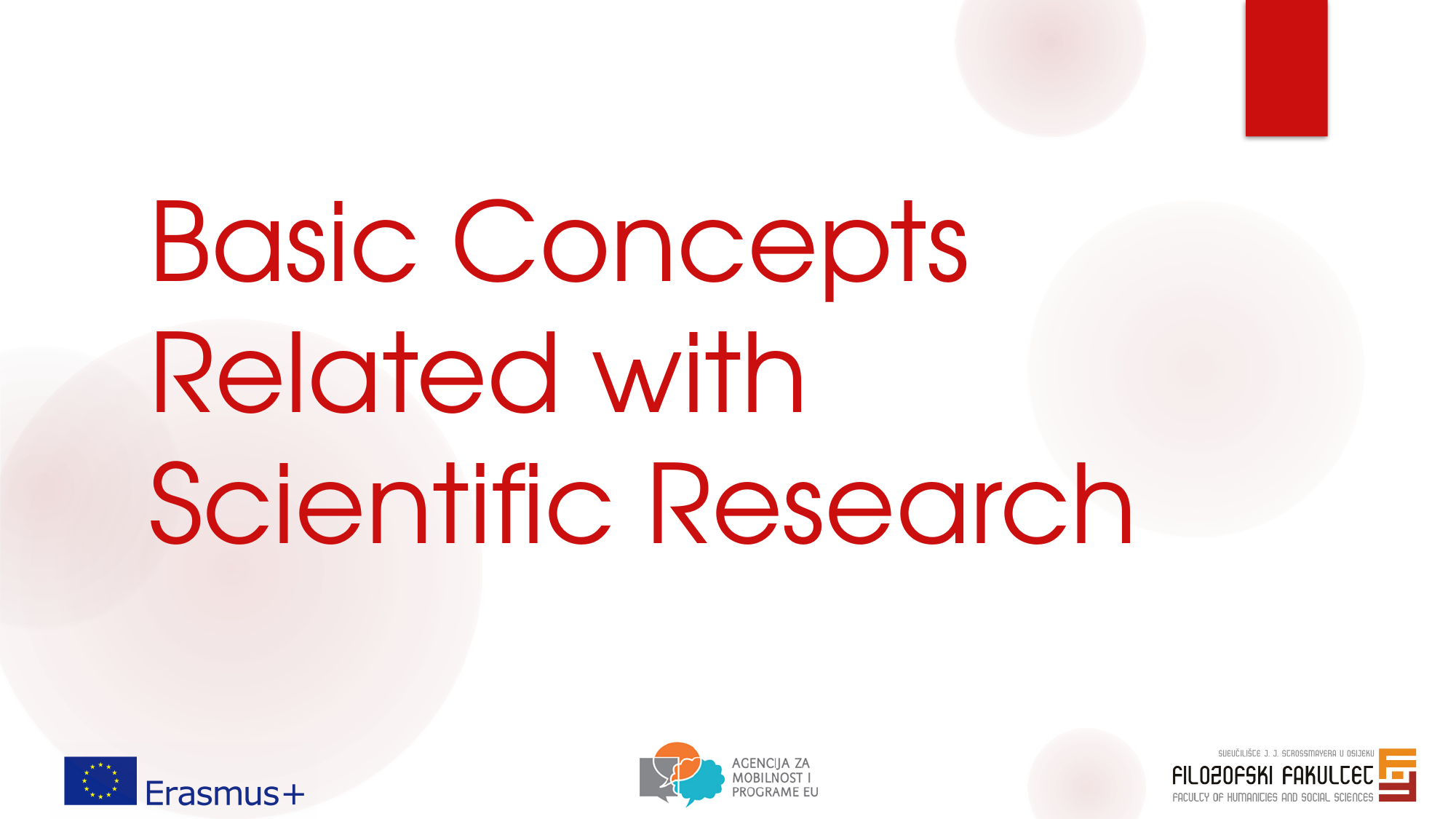

# Basic Concepts Related with Scientific Research